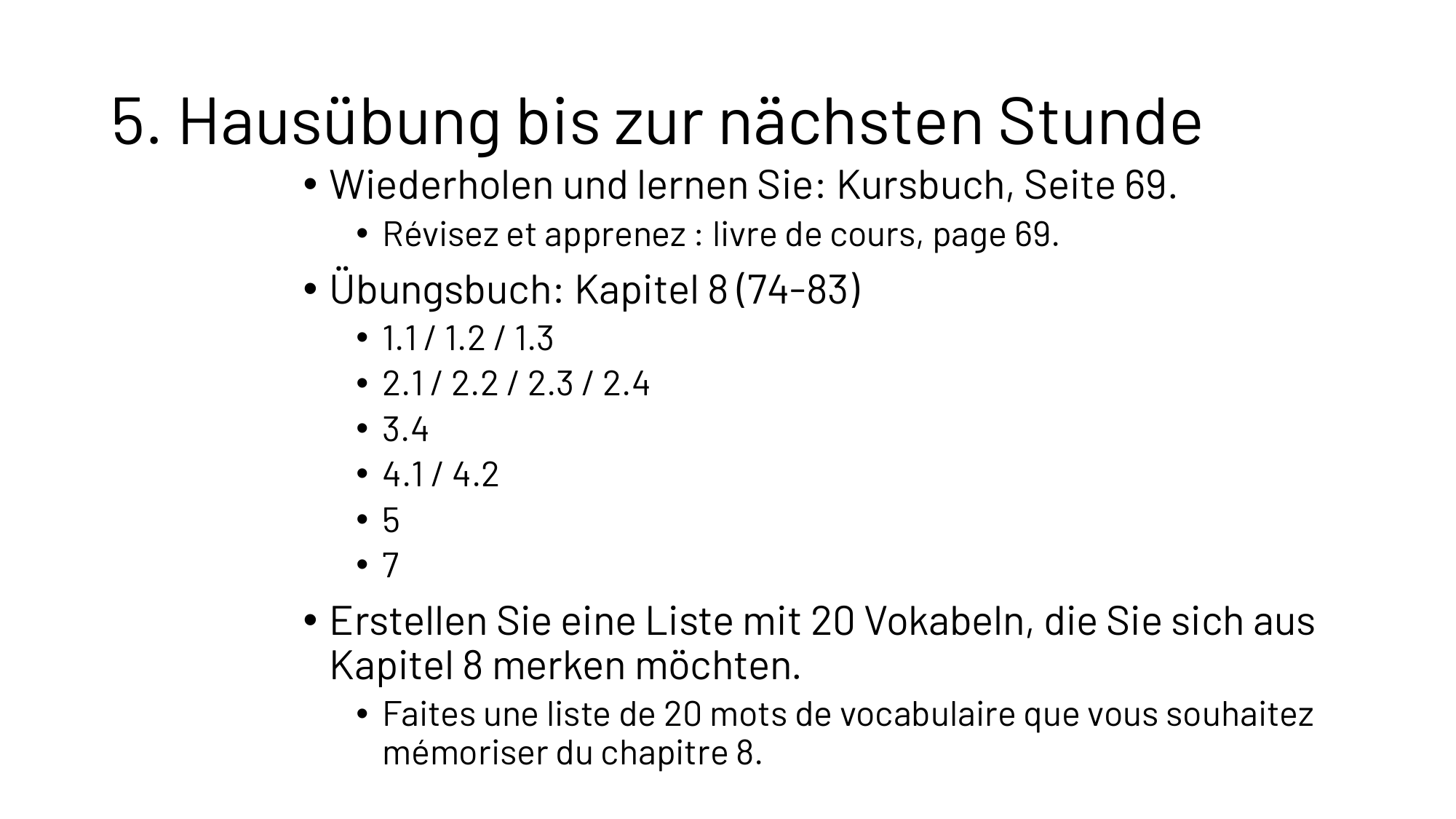

# 5. Hausübung bis zur nächsten Stunde
Wiederholen und lernen Sie: Kursbuch, Seite 69.
Révisez et apprenez : livre de cours, page 69.
Übungsbuch: Kapitel 8 (74-83)
1.1 / 1.2 / 1.3
2.1 / 2.2 / 2.3 / 2.4
3.4
4.1 / 4.2
5
7
Erstellen Sie eine Liste mit 20 Vokabeln, die Sie sich aus Kapitel 8 merken möchten.
Faites une liste de 20 mots de vocabulaire que vous souhaitez mémoriser du chapitre 8.